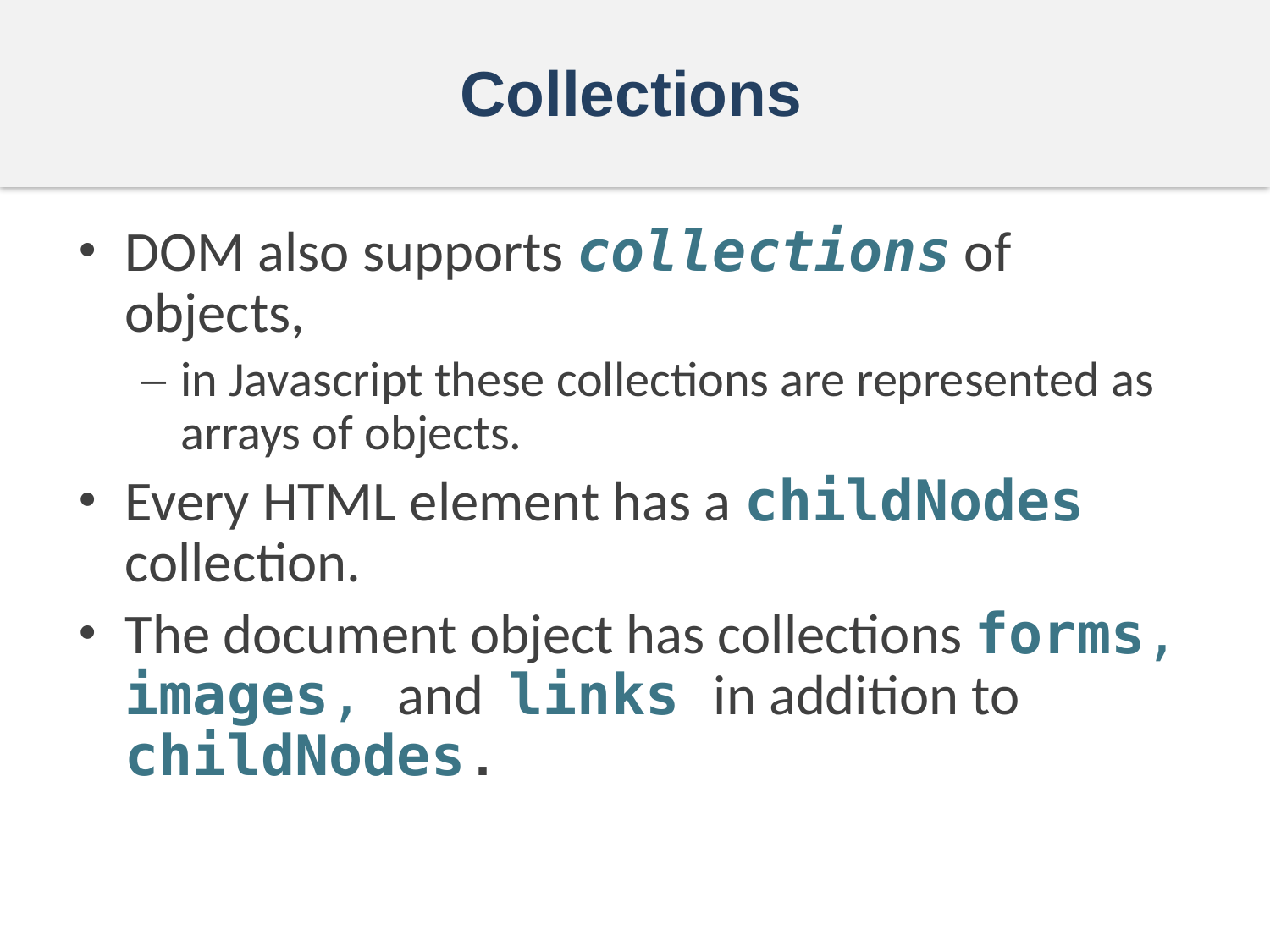

# Collections
DOM also supports collections of objects,
in Javascript these collections are represented as arrays of objects.
Every HTML element has a childNodes collection.
The document object has collections forms, images, and  links in addition to childNodes.